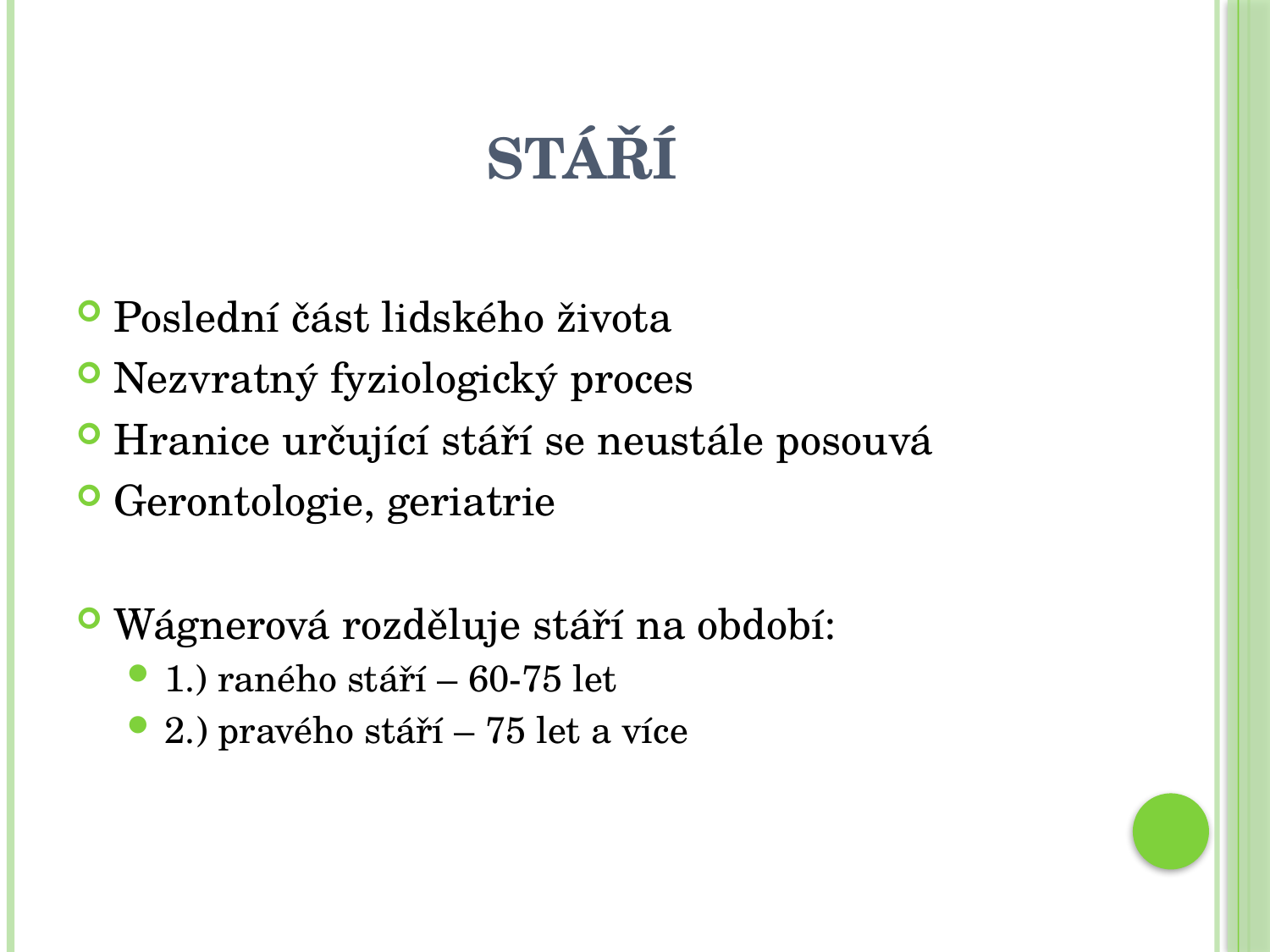

# STÁŘÍ

Poslední část lidského života
Nezvratný fyziologický proces
Hranice určující stáří se neustále posouvá
Gerontologie, geriatrie

Wágnerová rozděluje stáří na období:
1.) raného stáří – 60-75 let
2.) pravého stáří – 75 let a více